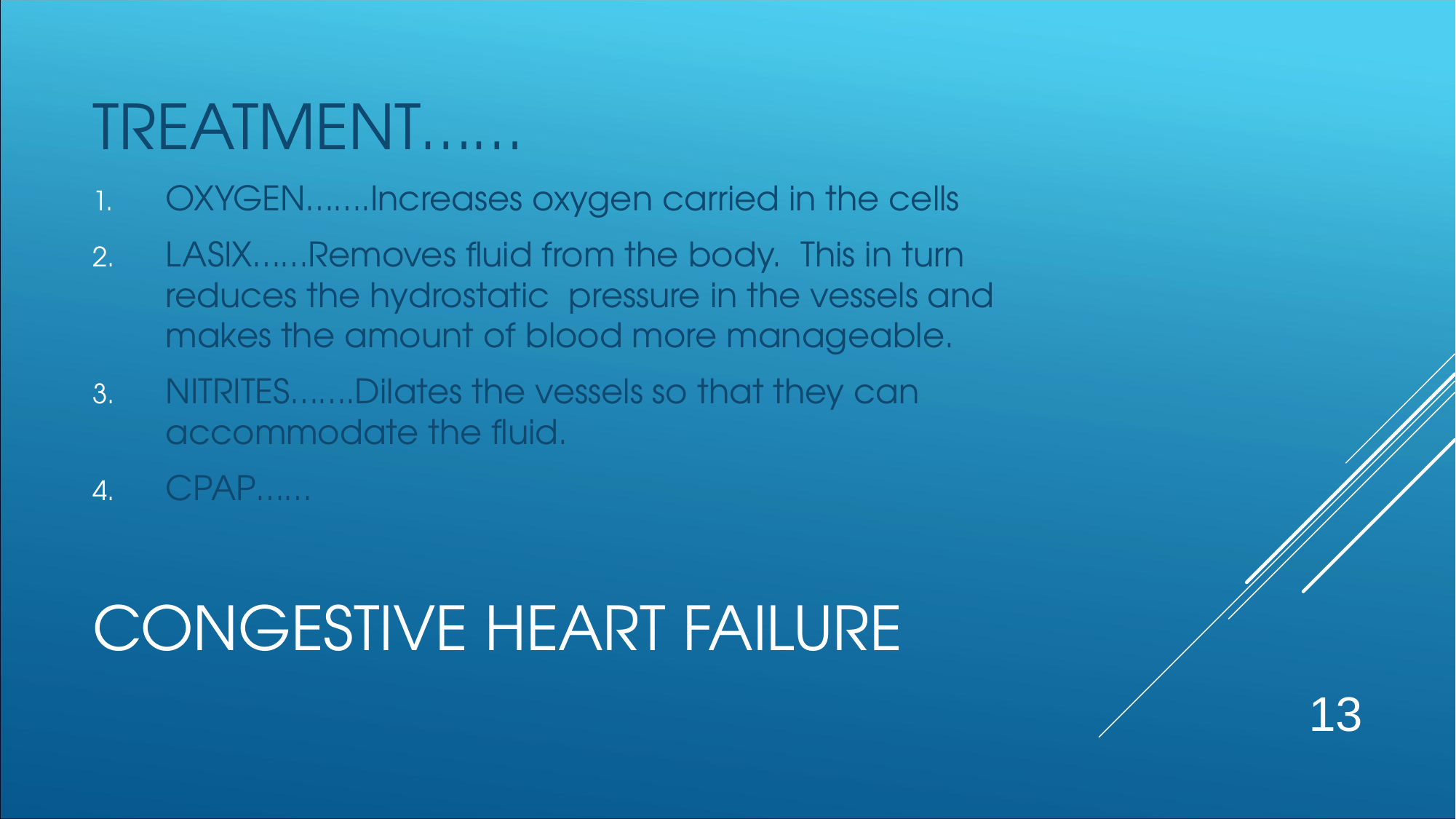

TREATMENT……
OXYGEN…….Increases oxygen carried in the cells
LASIX……Removes fluid from the body.  This in turn reduces the hydrostatic  pressure in the vessels and makes the amount of blood more manageable.
NITRITES…….Dilates the vessels so that they can accommodate the fluid.
CPAP……

# CONGESTIVE HEART FAILURE
13